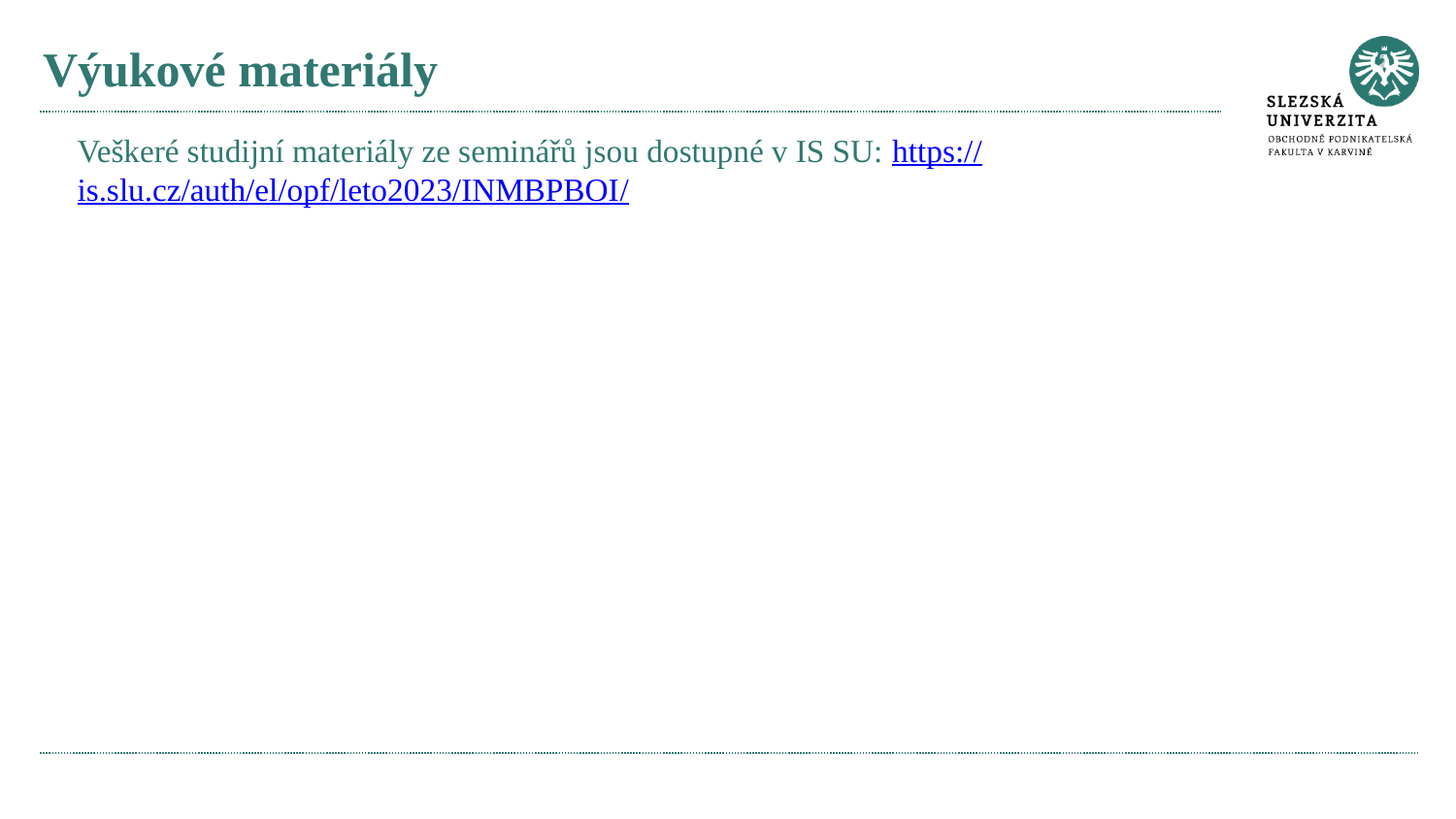

# Výukové materiály
Veškeré studijní materiály ze seminářů jsou dostupné v IS SU: https://is.slu.cz/auth/el/opf/leto2023/INMBPBOI/